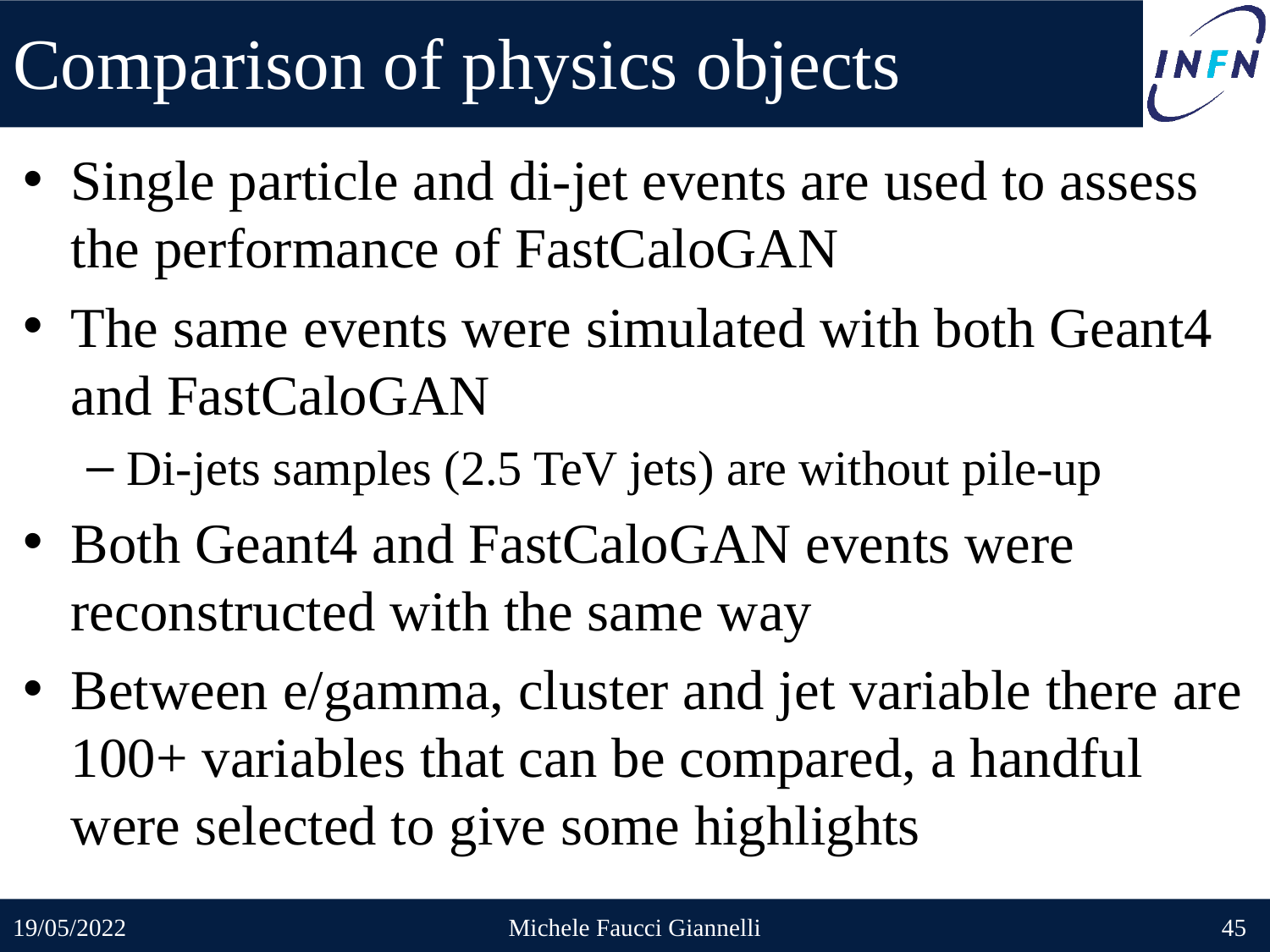

# Comparison of physics objects
Single particle and di-jet events are used to assess the performance of FastCaloGAN
The same events were simulated with both Geant4 and FastCaloGAN
Di-jets samples (2.5 TeV jets) are without pile-up
Both Geant4 and FastCaloGAN events were reconstructed with the same way
Between e/gamma, cluster and jet variable there are 100+ variables that can be compared, a handful were selected to give some highlights

19/05/2022
Michele Faucci Giannelli
45